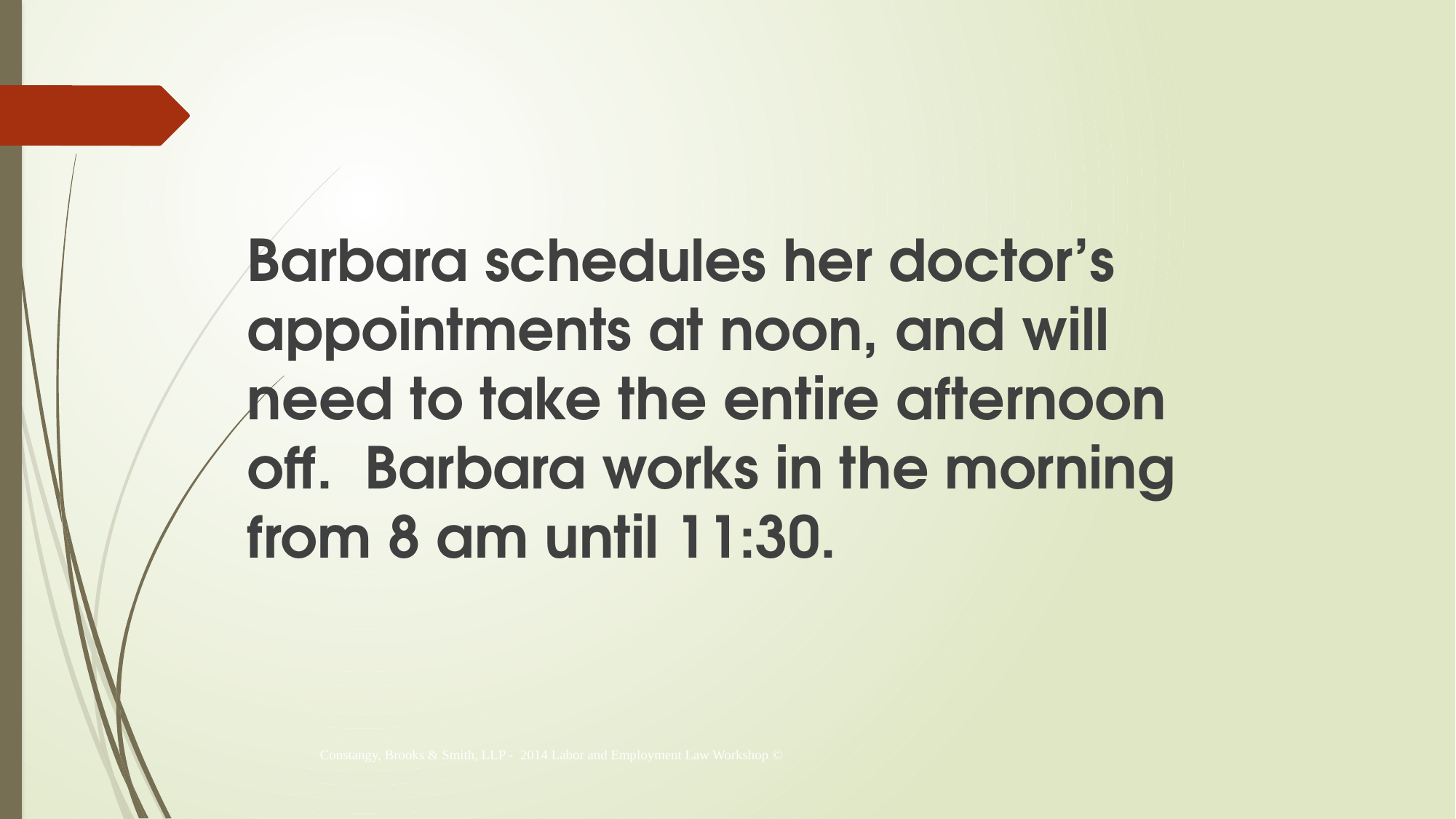

#
Barbara schedules her doctor’s appointments at noon, and will need to take the entire afternoon off.  Barbara works in the morning from 8 am until 11:30.
Constangy, Brooks & Smith, LLP -  2014 Labor and Employment Law Workshop ©